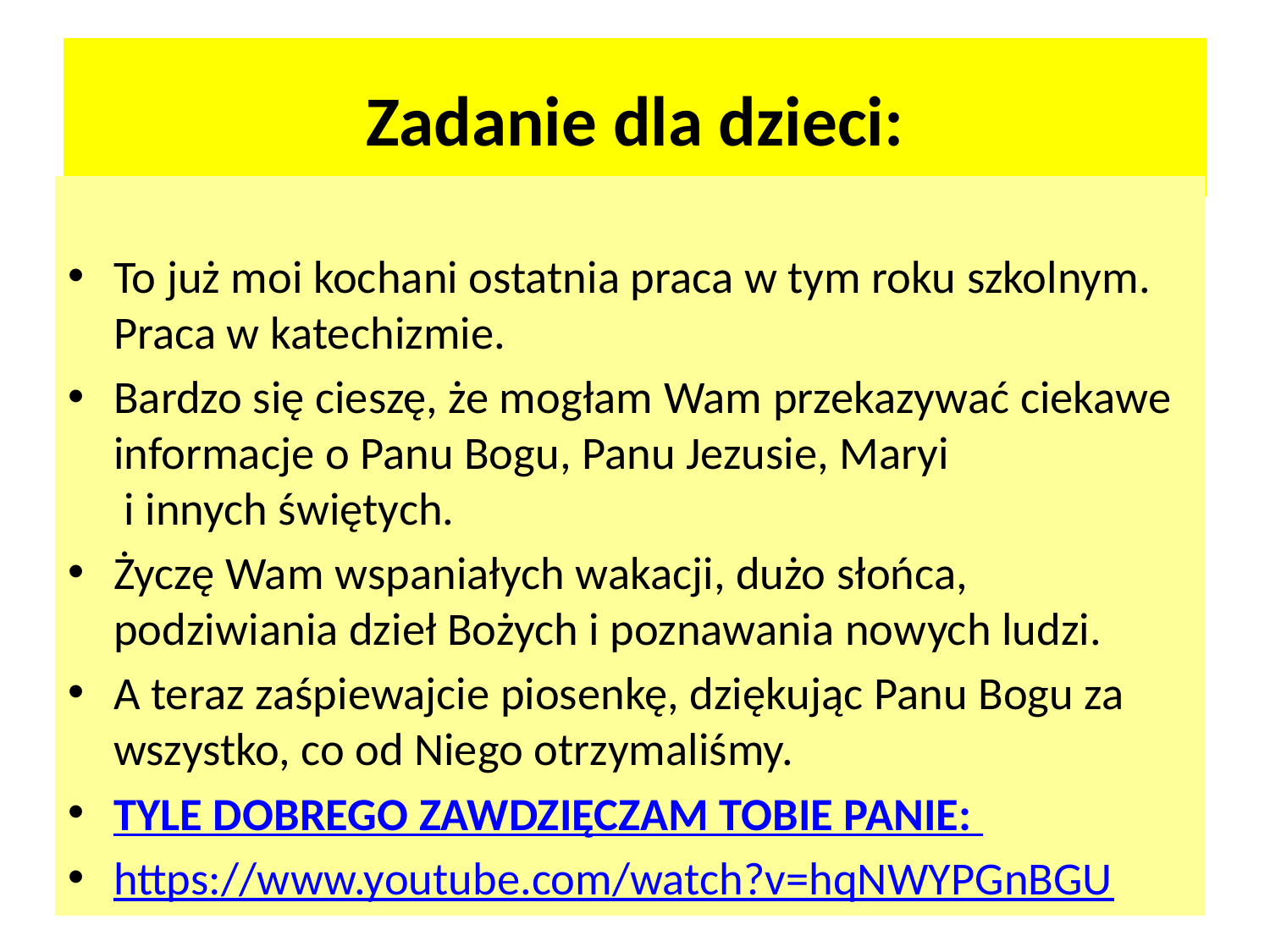

# Zadanie dla dzieci:

To już moi kochani ostatnia praca w tym roku szkolnym. Praca w katechizmie.
Bardzo się cieszę, że mogłam Wam przekazywać ciekawe informacje o Panu Bogu, Panu Jezusie, Maryi
 i innych świętych.
Życzę Wam wspaniałych wakacji, dużo słońca, podziwiania dzieł Bożych i poznawania nowych ludzi.
A teraz zaśpiewajcie piosenkę, dziękując Panu Bogu za wszystko, co od Niego otrzymaliśmy.
TYLE DOBREGO ZAWDZIĘCZAM TOBIE PANIE:
https://www.youtube.com/watch?v=hqNWYPGnBGU